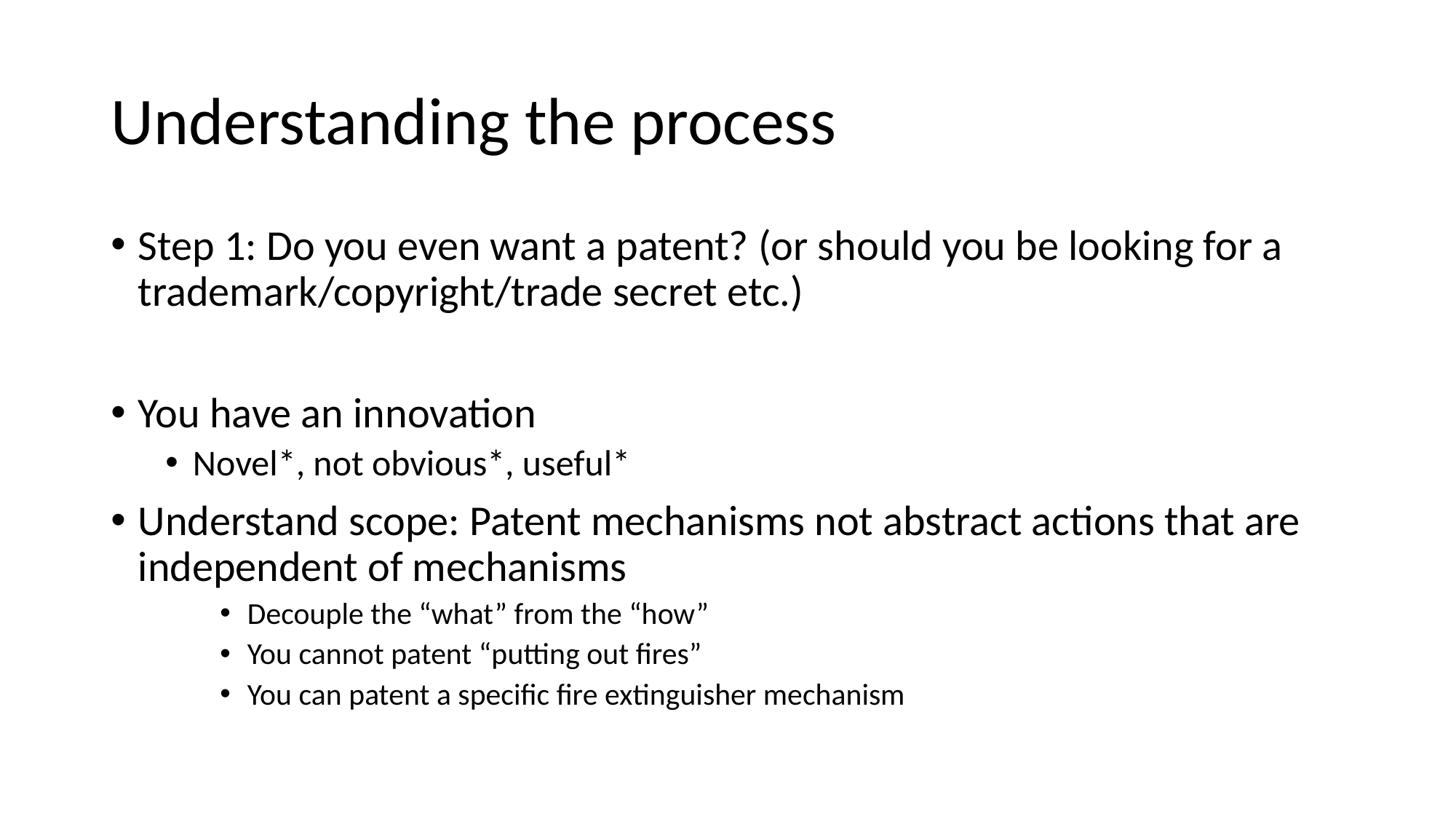

# Understanding the process
Step 1: Do you even want a patent? (or should you be looking for a trademark/copyright/trade secret etc.)

You have an innovation
Novel*, not obvious*, useful*
Understand scope: Patent mechanisms not abstract actions that are independent of mechanisms
Decouple the “what” from the “how”
You cannot patent “putting out fires”
You can patent a specific fire extinguisher mechanism